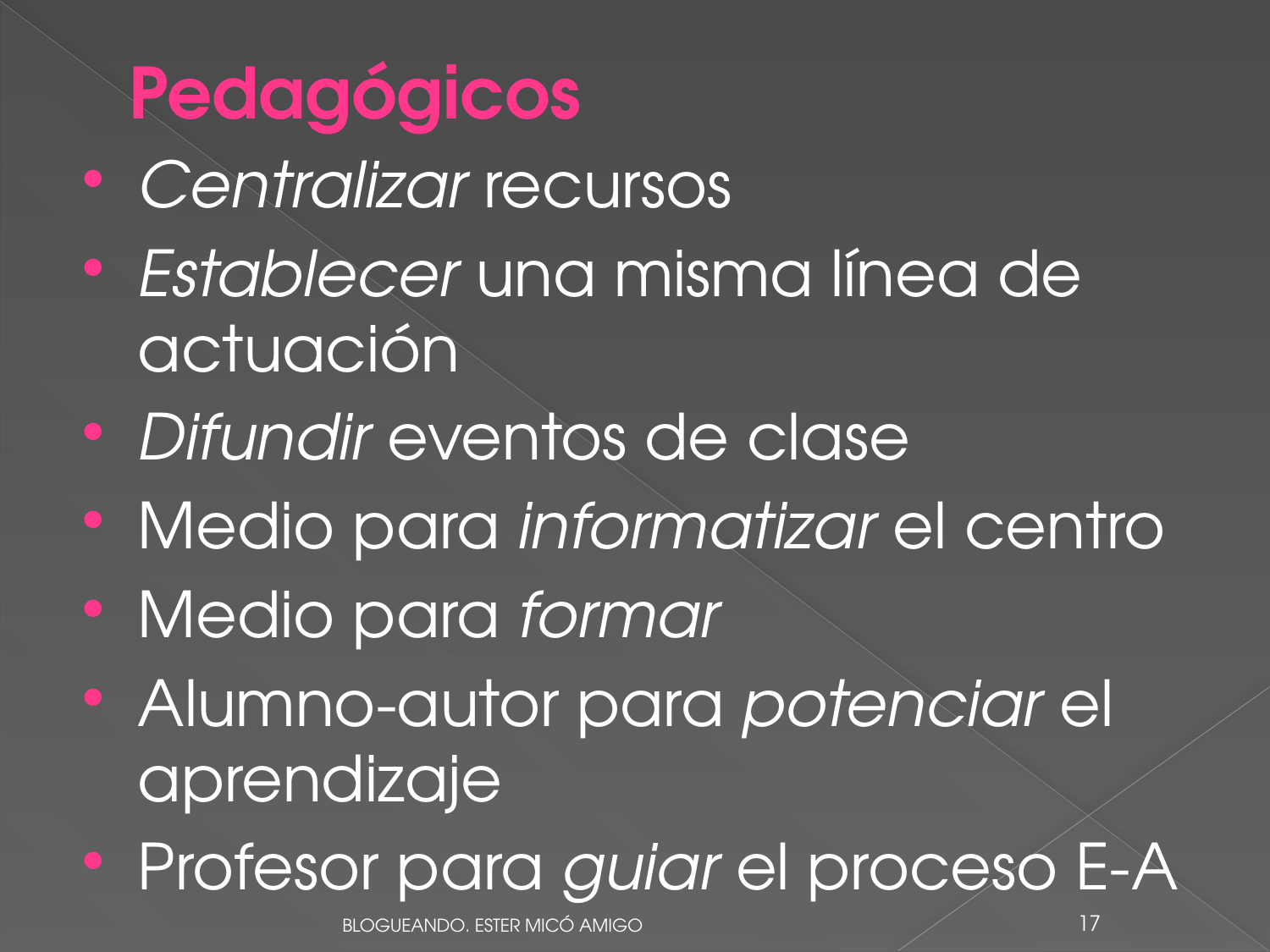

Pedagógicos

Centralizar recursos
Establecer una misma línea de actuación
Difundir eventos de clase
Medio para informatizar el centro
Medio para formar
Alumno-autor para potenciar el aprendizaje
Profesor para guiar el proceso E-A
17
BLOGUEANDO. ESTER MICÓ AMIGO